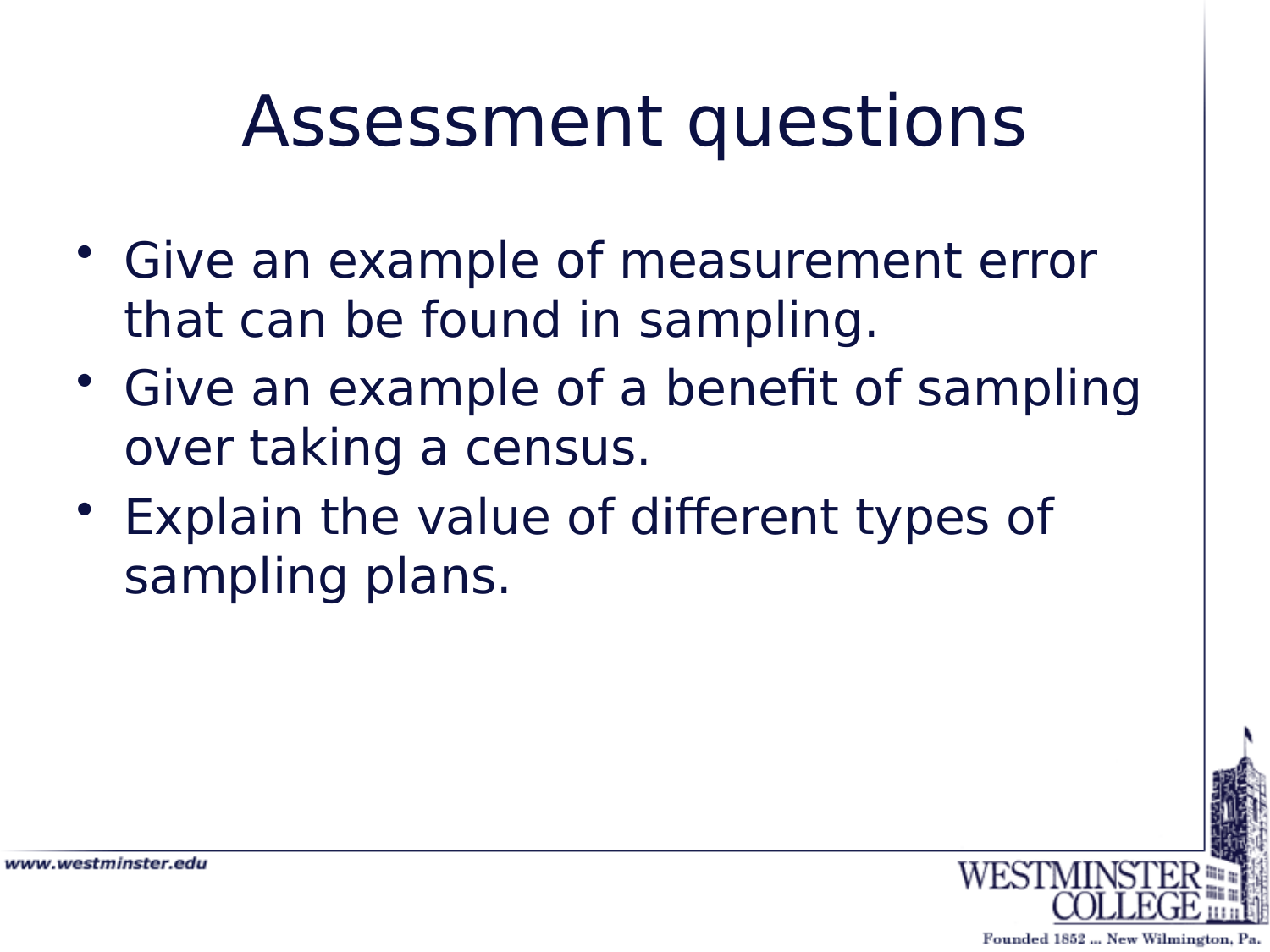

# Assessment questions
Give an example of measurement error that can be found in sampling.
Give an example of a benefit of sampling over taking a census.
Explain the value of different types of sampling plans.